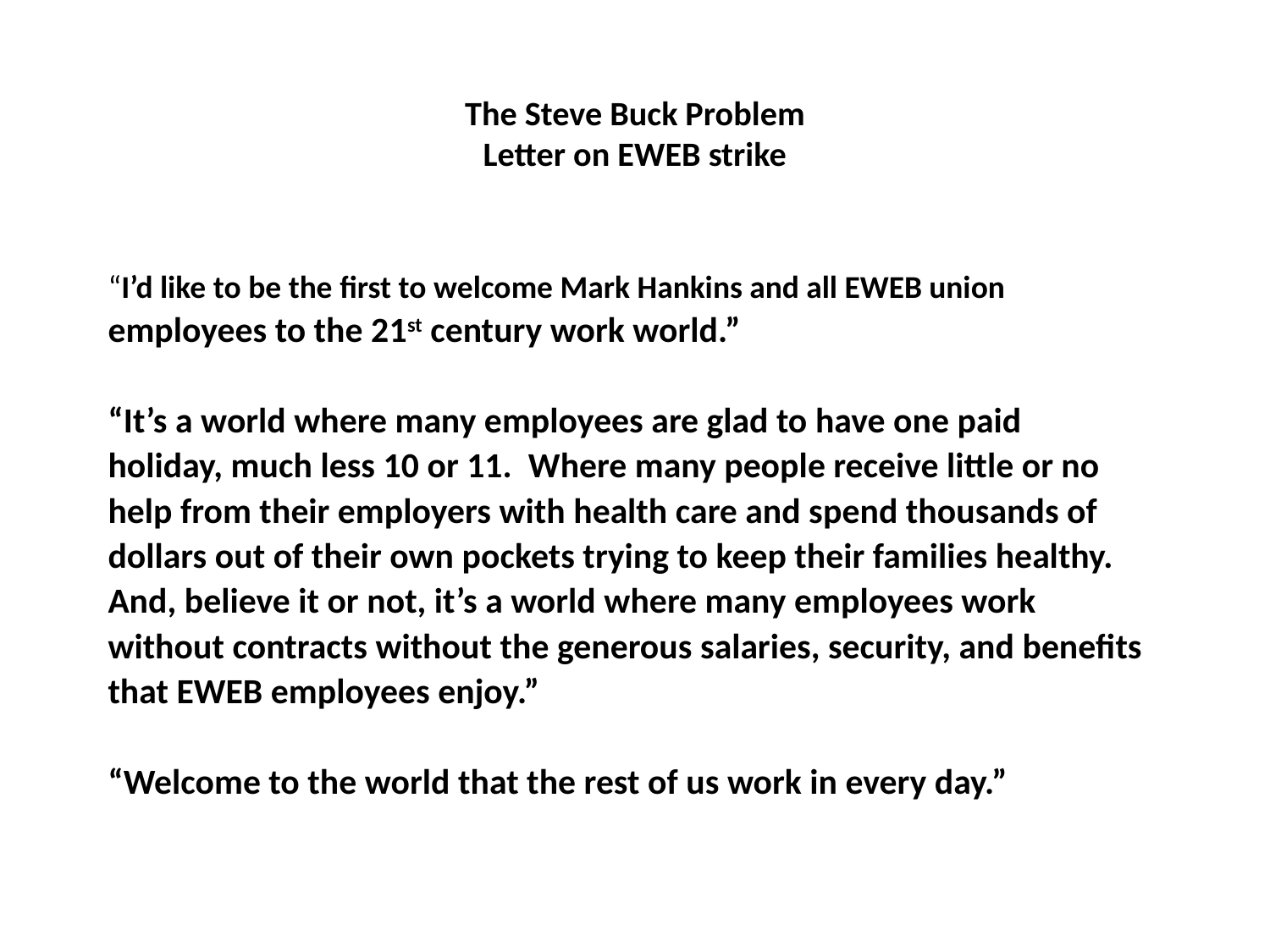

# The Steve Buck Problem Letter on EWEB strike
“I’d like to be the first to welcome Mark Hankins and all EWEB union
employees to the 21st century work world.”

“It’s a world where many employees are glad to have one paid
holiday, much less 10 or 11.  Where many people receive little or no
help from their employers with health care and spend thousands of
dollars out of their own pockets trying to keep their families healthy.
And, believe it or not, it’s a world where many employees work
without contracts without the generous salaries, security, and benefits
that EWEB employees enjoy.”

“Welcome to the world that the rest of us work in every day.”